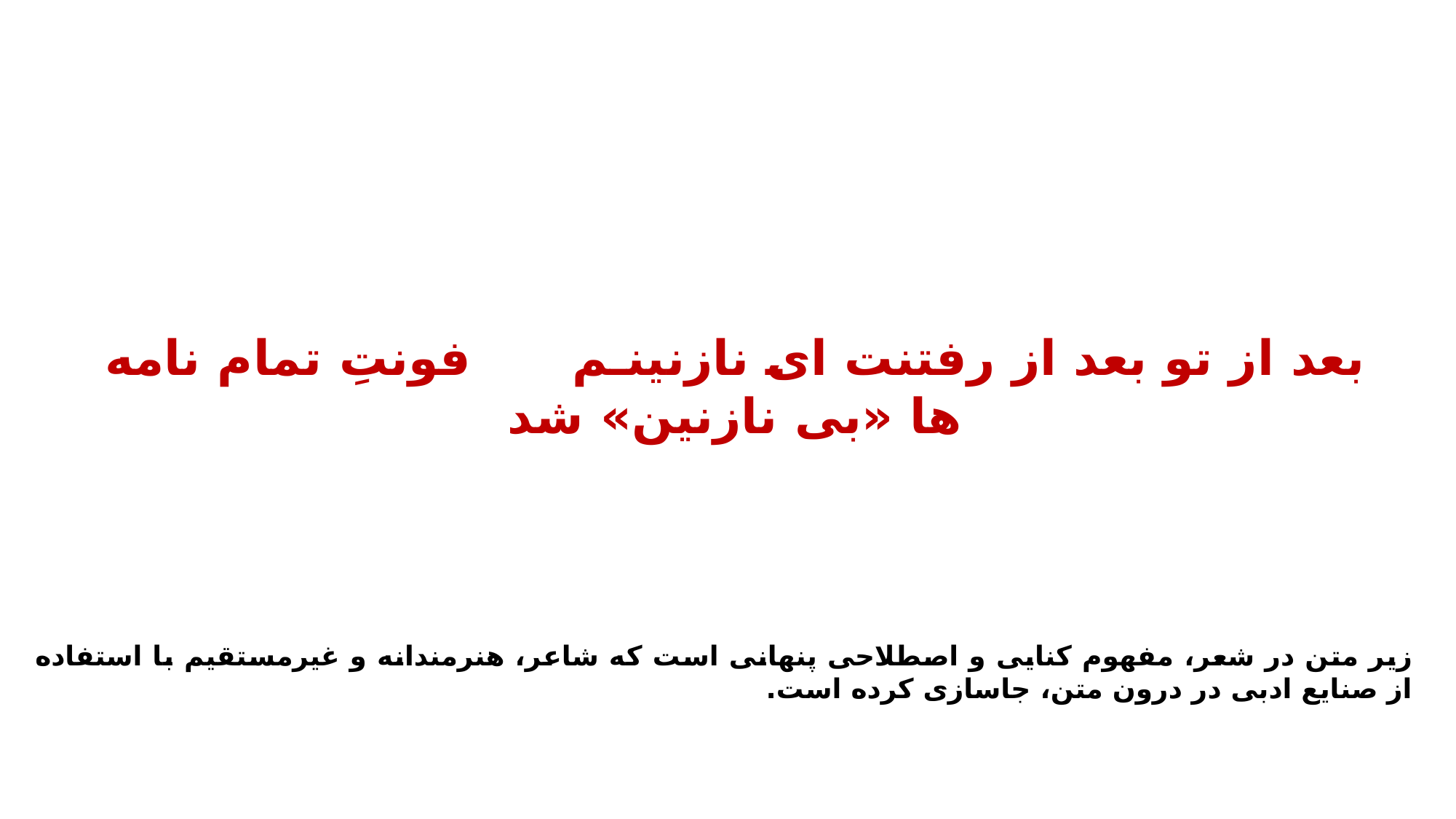

بعد از تو بعد از رفتنت ای نازنینـم      فونتِ تمام نامه ها «بی نازنین» شد
زیر متن در شعر، مفهوم کنایی و اصطلاحی پنهانی است که شاعر، هنرمندانه و غیرمستقیم با استفاده از صنایع ادبی در درون متن، جاسازی کرده است.